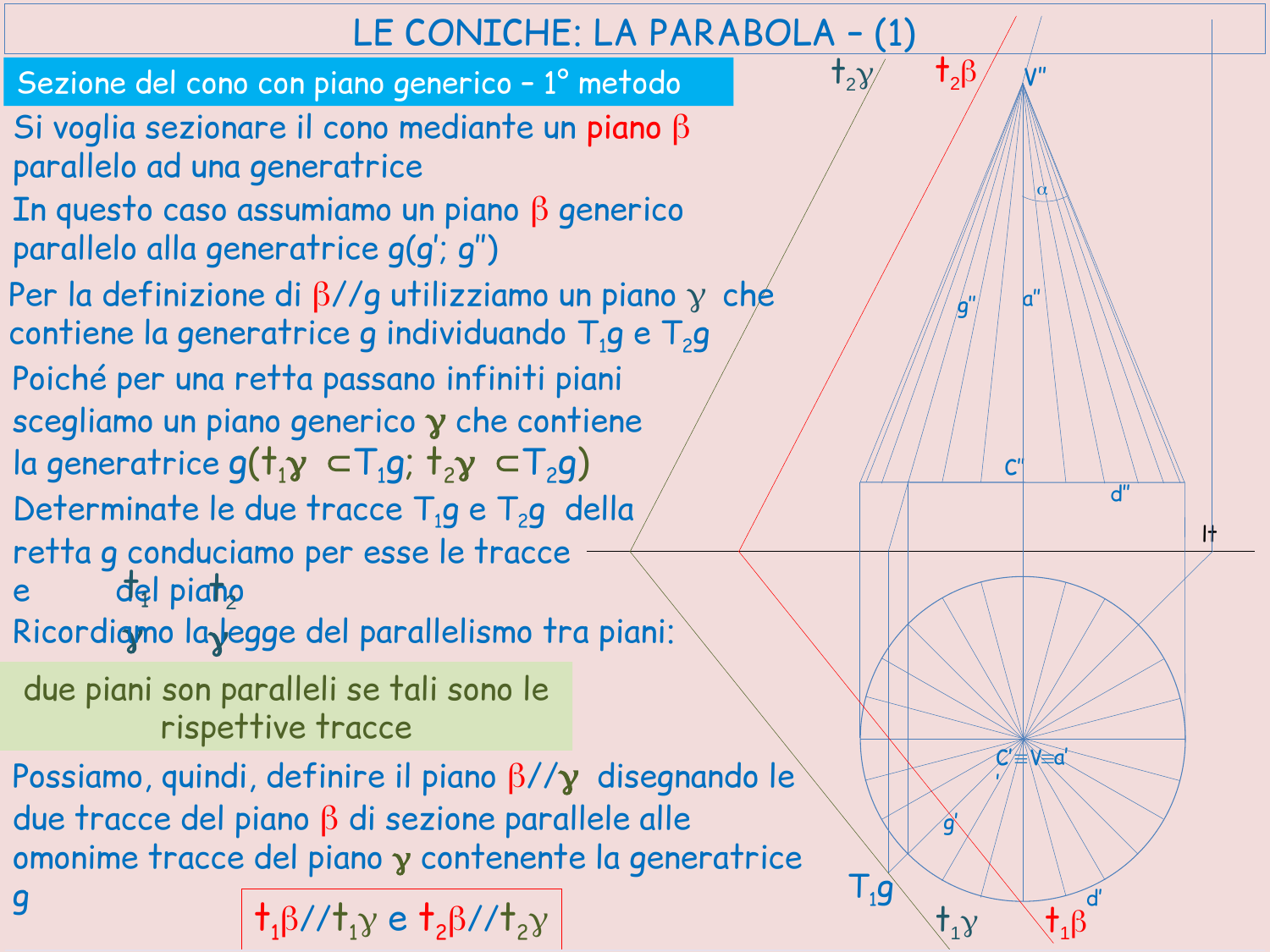

# LE CONICHE: LA PARABOLA – (1)
t2β
t2γ
V’’
Sezione del cono con piano generico – 1° metodo
Si voglia sezionare il cono mediante un piano β parallelo ad una generatrice

α
In questo caso assumiamo un piano β generico parallelo alla generatrice g(g’; g’’)
Per la definizione di β//g utilizziamo un piano γ che
contiene la generatrice g individuando T1g e T2g
a’’
g’’
Poiché per una retta passano infiniti piani scegliamo un piano generico γ che contiene la generatrice g(t1γ ⊂T1g; t2γ ⊂T2g)

C’’
d’’
Determinate le due tracce T1g e T2g  della retta g conduciamo per esse le tracce       e         del piano
t1γ
t2γ
lt

Ricordiamo la legge del parallelismo tra piani:
due piani son paralleli se tali sono le rispettive tracce
a’
C’≡V’

Possiamo, quindi, definire il piano β//γ disegnando le due tracce del piano β di sezione parallele alle omonime tracce del piano γ contenente la generatrice g
≡

g’
T1g
d’
t1β//t1γ e t2β//t2γ
t1γ
t1β